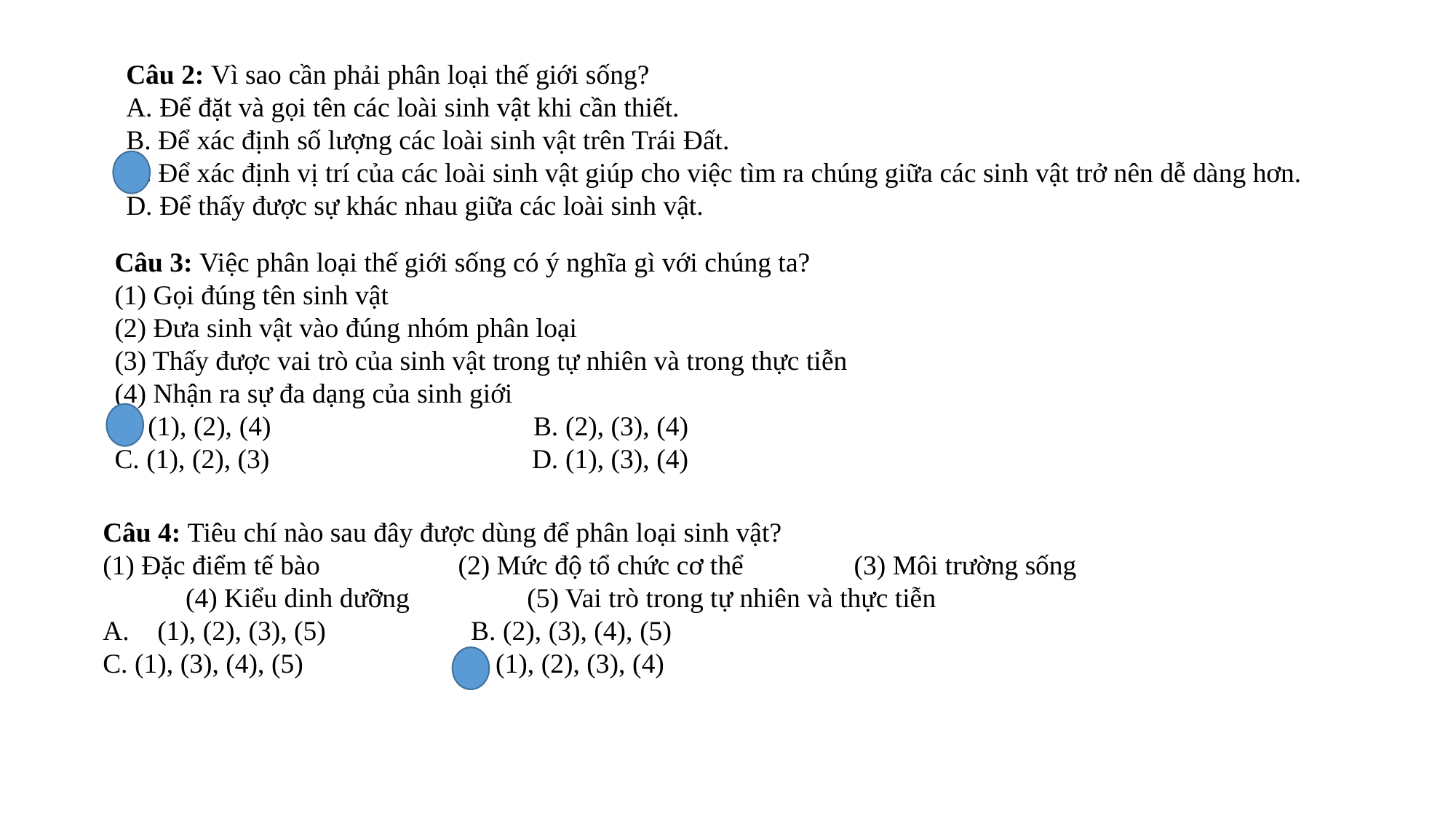

Câu 2: Vì sao cần phải phân loại thế giới sống?
A. Để đặt và gọi tên các loài sinh vật khi cần thiết.
B. Để xác định số lượng các loài sinh vật trên Trái Đất.
C. Để xác định vị trí của các loài sinh vật giúp cho việc tìm ra chúng giữa các sinh vật trở nên dễ dàng hơn.
D. Để thấy được sự khác nhau giữa các loài sinh vật.

Câu 3: Việc phân loại thế giới sống có ý nghĩa gì với chúng ta?
(1) Gọi đúng tên sinh vật
(2) Đưa sinh vật vào đúng nhóm phân loại
(3) Thấy được vai trò của sinh vật trong tự nhiên và trong thực tiễn
(4) Nhận ra sự đa dạng của sinh giới
A. (1), (2), (4)                                      B. (2), (3), (4)
C. (1), (2), (3)                                      D. (1), (3), (4)

Câu 4: Tiêu chí nào sau đây được dùng để phân loại sinh vật?
(1) Đặc điểm tế bào                    (2) Mức độ tổ chức cơ thể                (3) Môi trường sống                         (4) Kiểu dinh dưỡng                 (5) Vai trò trong tự nhiên và thực tiễn
(1), (2), (3), (5)                     B. (2), (3), (4), (5)
C. (1), (3), (4), (5)                       D. (1), (2), (3), (4)